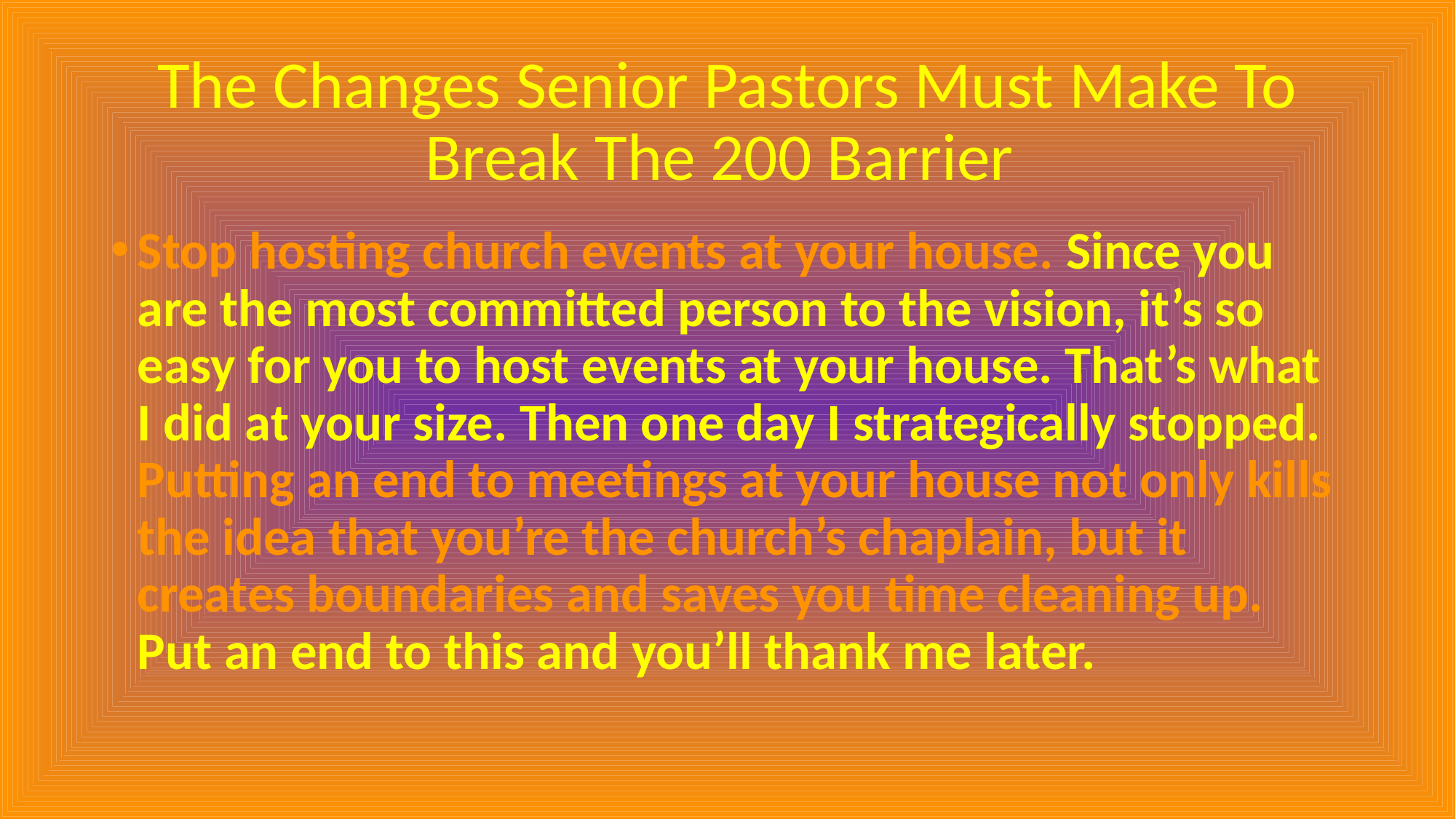

# The Changes Senior Pastors Must Make To Break The 200 Barrier
Stop hosting church events at your house. Since you are the most committed person to the vision, it’s so easy for you to host events at your house. That’s what I did at your size. Then one day I strategically stopped. Putting an end to meetings at your house not only kills the idea that you’re the church’s chaplain, but it creates boundaries and saves you time cleaning up. Put an end to this and you’ll thank me later.